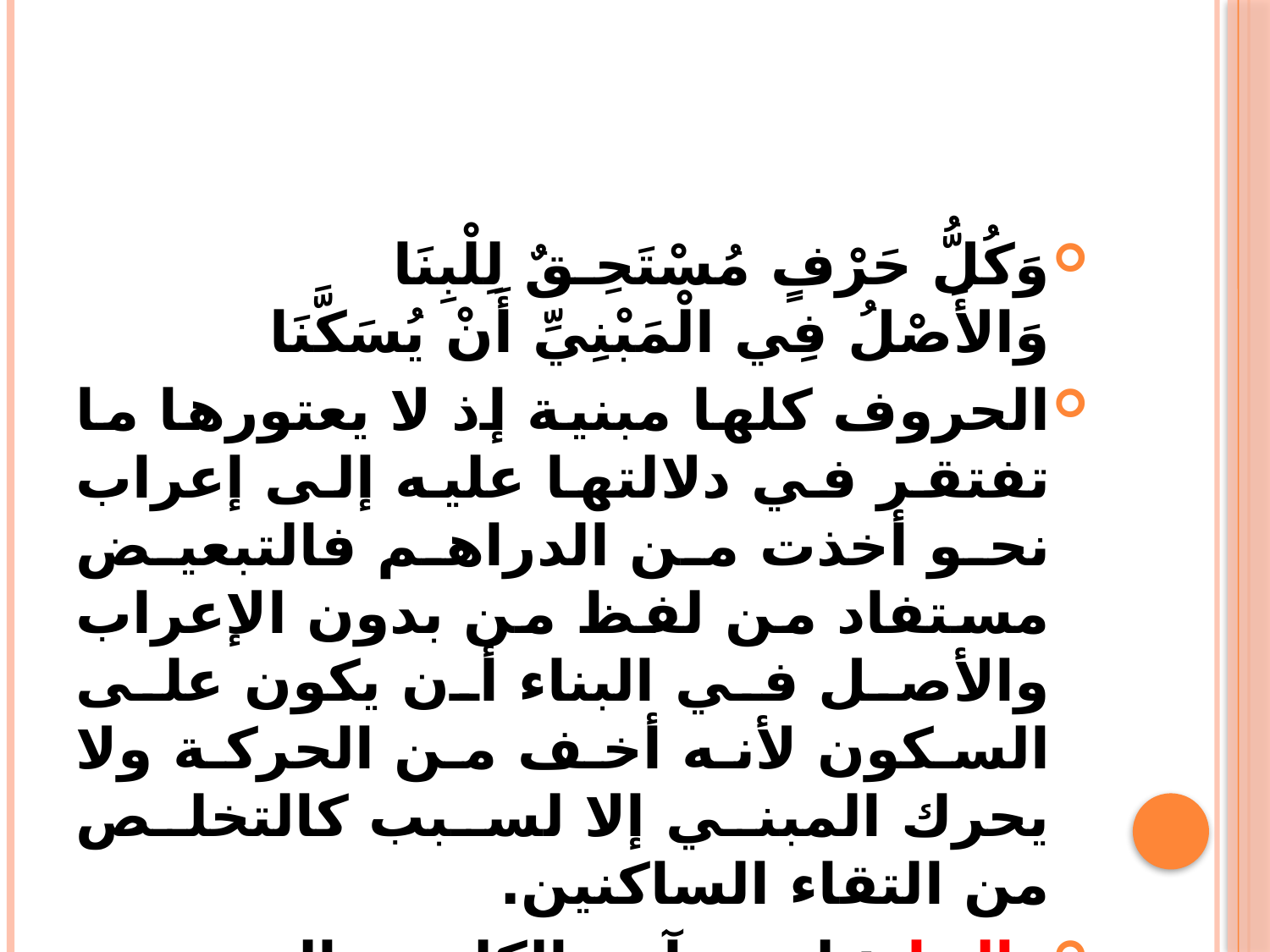

#
وَكُلُّ حَرْفٍ مُسْتَحِـقٌ لِلْبِنَا        وَالأَصْلُ فِي الْمَبْنِيِّ أَنْ يُسَكَّنَا
الحروف كلها مبنية إذ لا يعتورها ما تفتقر في دلالتها عليه إلى إعراب نحو أخذت من الدراهم فالتبعيض مستفاد من لفظ من بدون الإعراب والأصل في البناء أن يكون على السكون لأنه أخف من الحركة ولا يحرك المبني إلا لسبب كالتخلص من التقاء الساكنين.
والبناء: لزوم آخر الكلمة حالة واحدة. وأنواع البناء أربعة:
البناء على السكون. وهو الأصل، لأنه أخف من الحركة. ولذا دخل في الاسم والفعل والحرف، مثل: اكتبْ، كمْ، مِنْ.